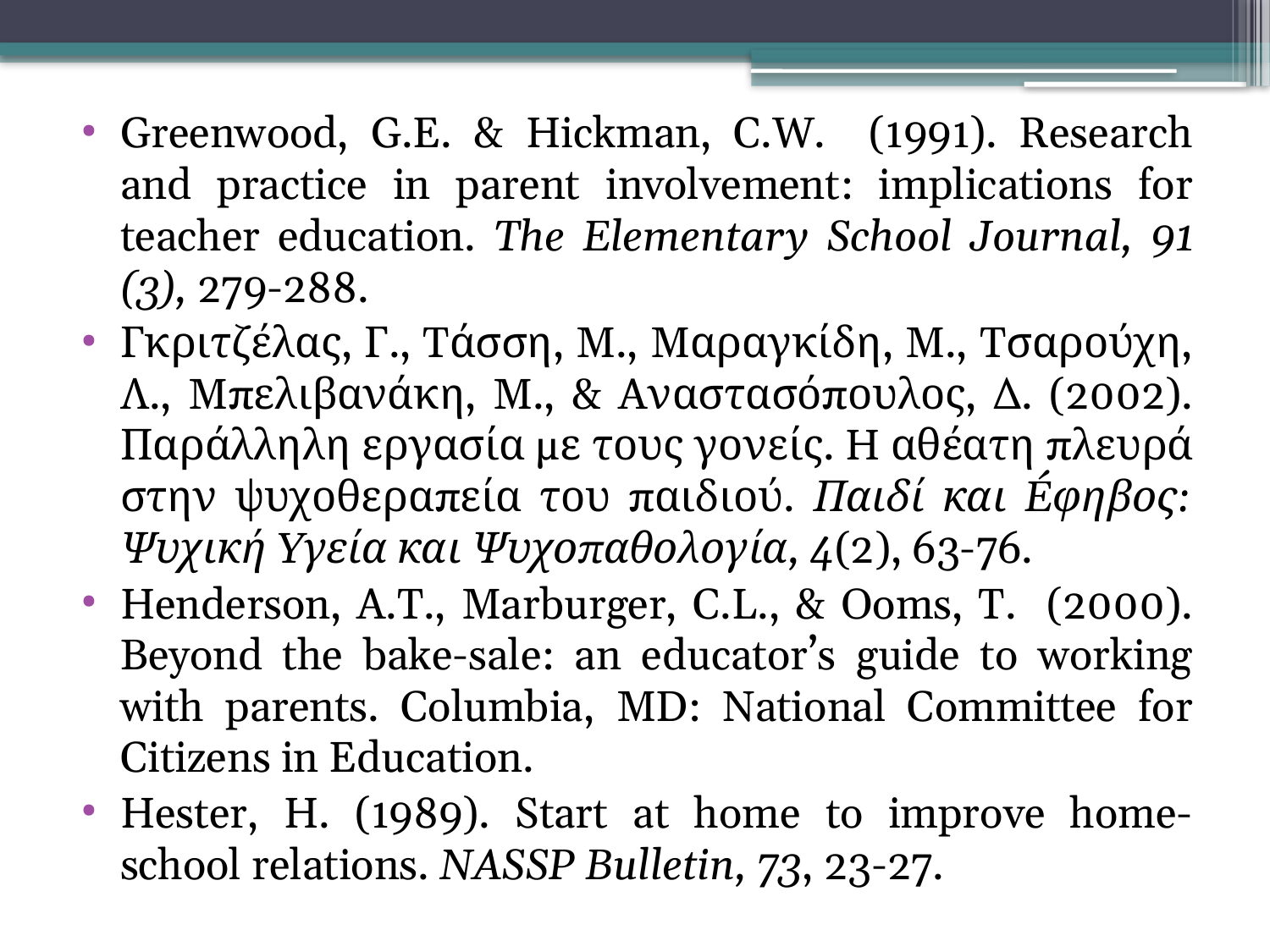

Greenwood, G.E. & Hickman, C.W.  (1991). Research and practice in parent involvement: implications for teacher education. The Elementary School Journal, 91 (3), 279-288.
Γκριτζέλας, Γ., Τάσση, Μ., Μαραγκίδη, Μ., Τσαρούχη, Λ., Μπελιβανάκη, Μ., & Αναστασόπουλος, Δ. (2002). Παράλληλη εργασία με τους γονείς. Η αθέατη πλευρά στην ψυχοθεραπεία του παιδιού. Παιδί και Έφηβος: Ψυχική Υγεία και Ψυχοπαθολογία, 4(2), 63-76.
Henderson, A.T., Marburger, C.L., & Ooms, T.  (2000). Beyond the bake-sale: an educator’s guide to working with parents. Columbia, MD: National Committee for Citizens in Education.
Hester, H. (1989). Start at home to improve home-school relations. NASSP Bulletin, 73, 23-27.